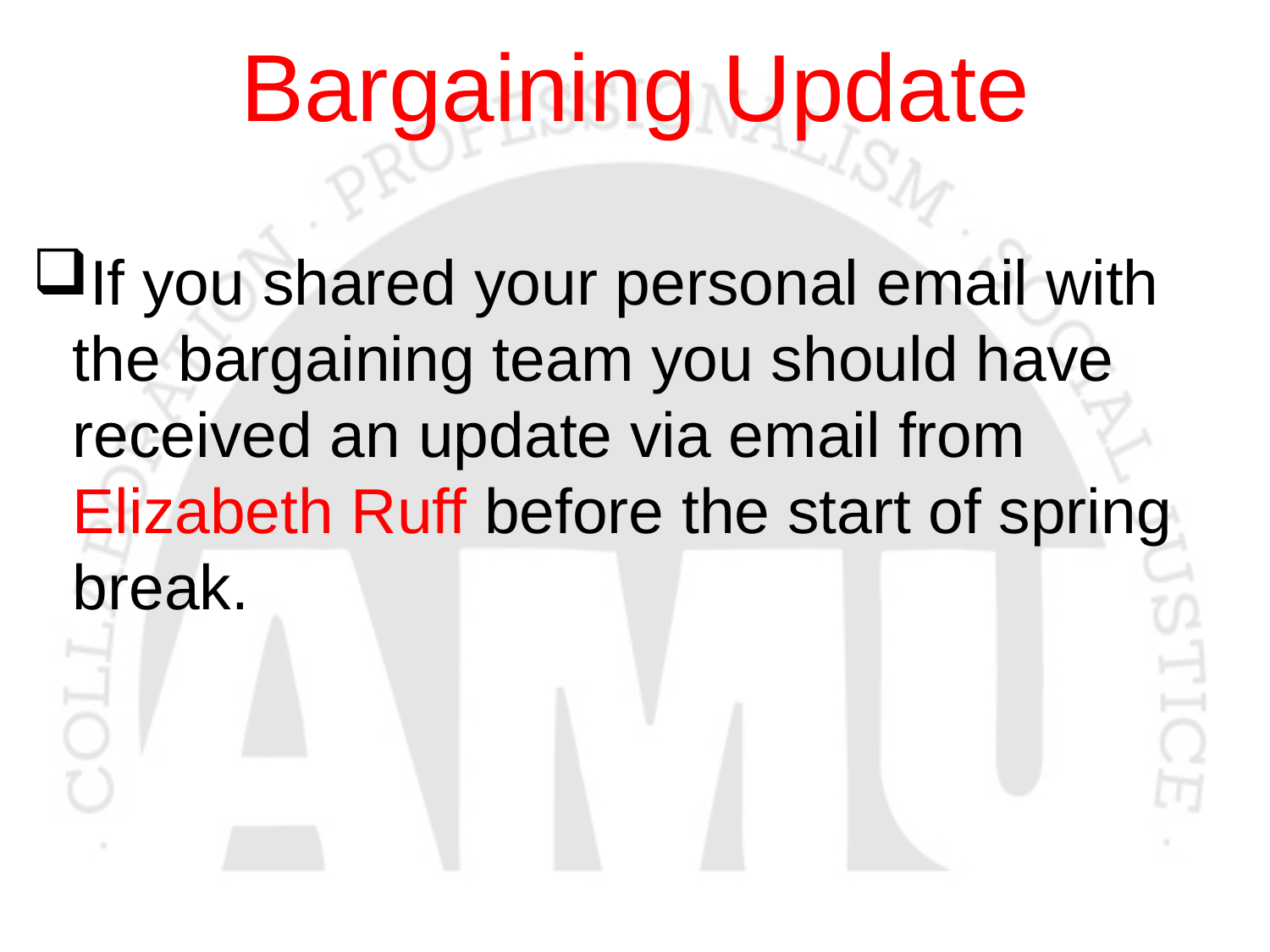

Bargaining Update
If you shared your personal email with the bargaining team you should have received an update via email from Elizabeth Ruff before the start of spring break.